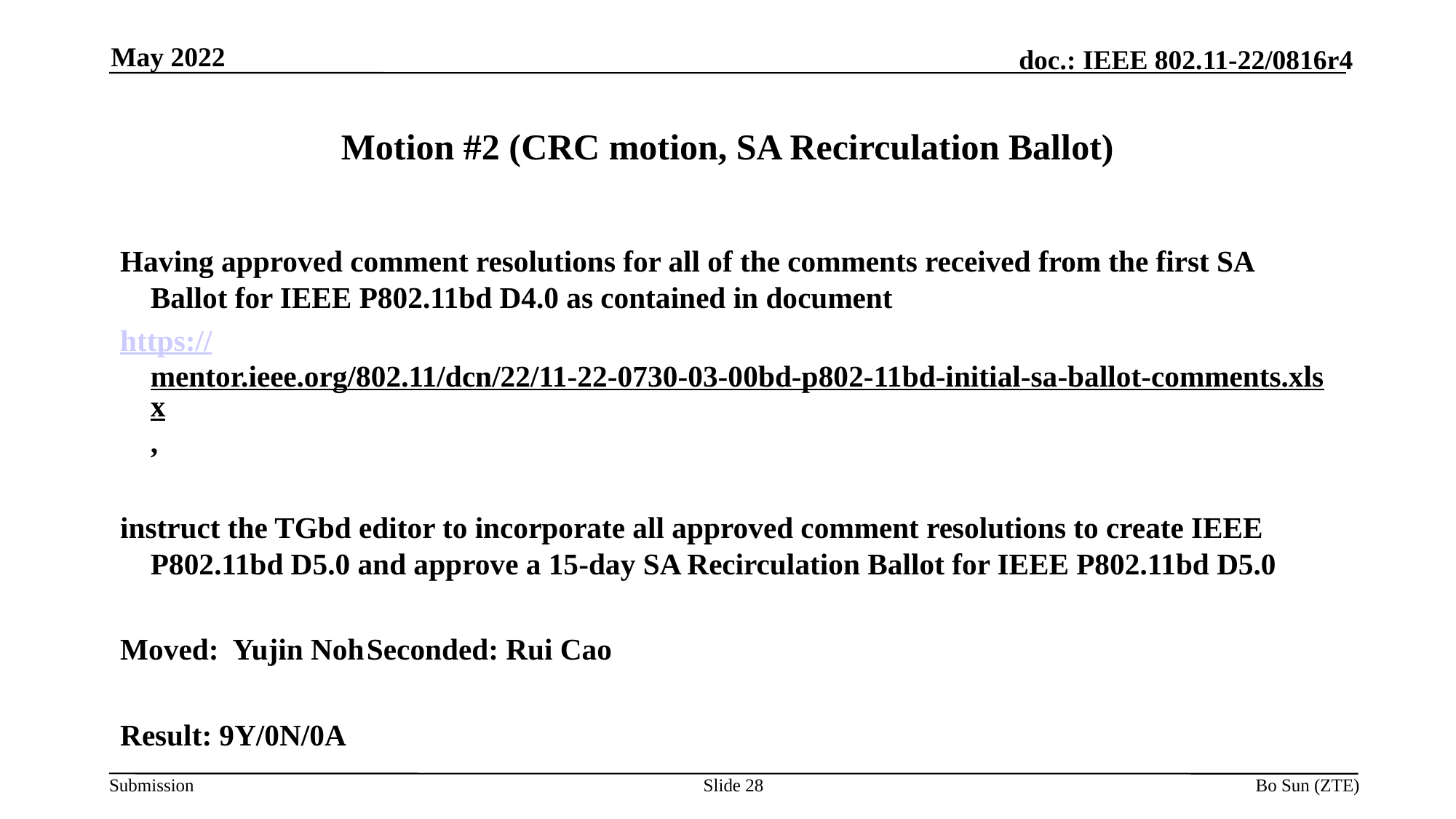

May 2022
# Motion #2 (CRC motion, SA Recirculation Ballot)
Having approved comment resolutions for all of the comments received from the first SA Ballot for IEEE P802.11bd D4.0 as contained in document
https://mentor.ieee.org/802.11/dcn/22/11-22-0730-03-00bd-p802-11bd-initial-sa-ballot-comments.xlsx,

instruct the TGbd editor to incorporate all approved comment resolutions to create IEEE P802.11bd D5.0 and approve a 15-day SA Recirculation Ballot for IEEE P802.11bd D5.0

Moved:  Yujin Noh			Seconded: Rui Cao

Result: 9Y/0N/0A

Slide 28
Bo Sun (ZTE)